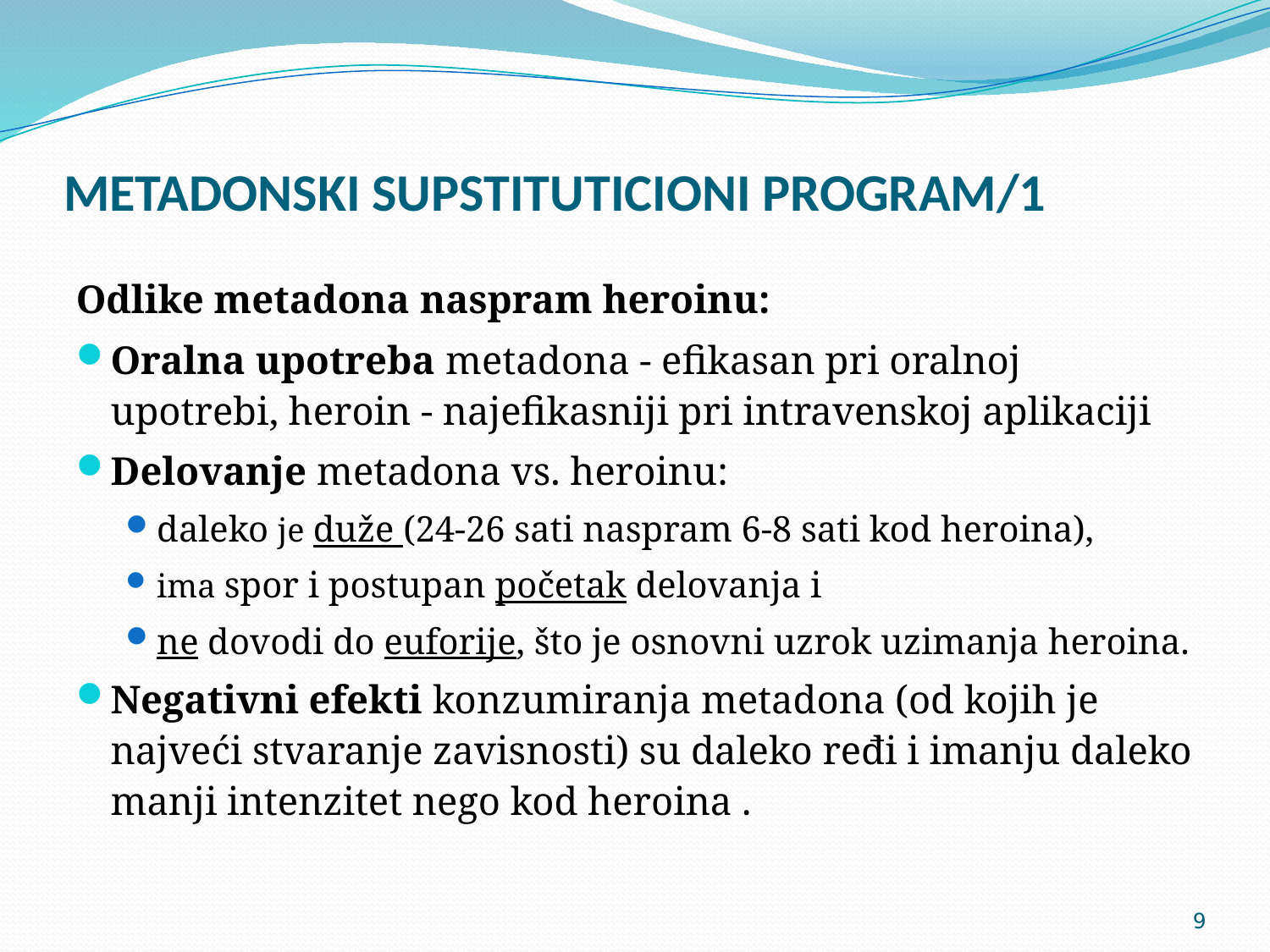

# METADONSKI SUPSTITUTICIONI PROGRAM/1
Odlike metadona naspram heroinu:
Oralna upotreba metadona - efikasan pri oralnoj upotrebi, heroin - najefikasniji pri intravenskoj aplikaciji
Delovanje metadona vs. heroinu:
daleko je duže (24-26 sati naspram 6-8 sati kod heroina),
ima spor i postupan početak delovanja i
ne dovodi do euforije, što je osnovni uzrok uzimanja heroina.
Negativni efekti konzumiranja metadona (od kojih je najveći stvaranje zavisnosti) su daleko ređi i imanju daleko manji intenzitet nego kod heroina .

9